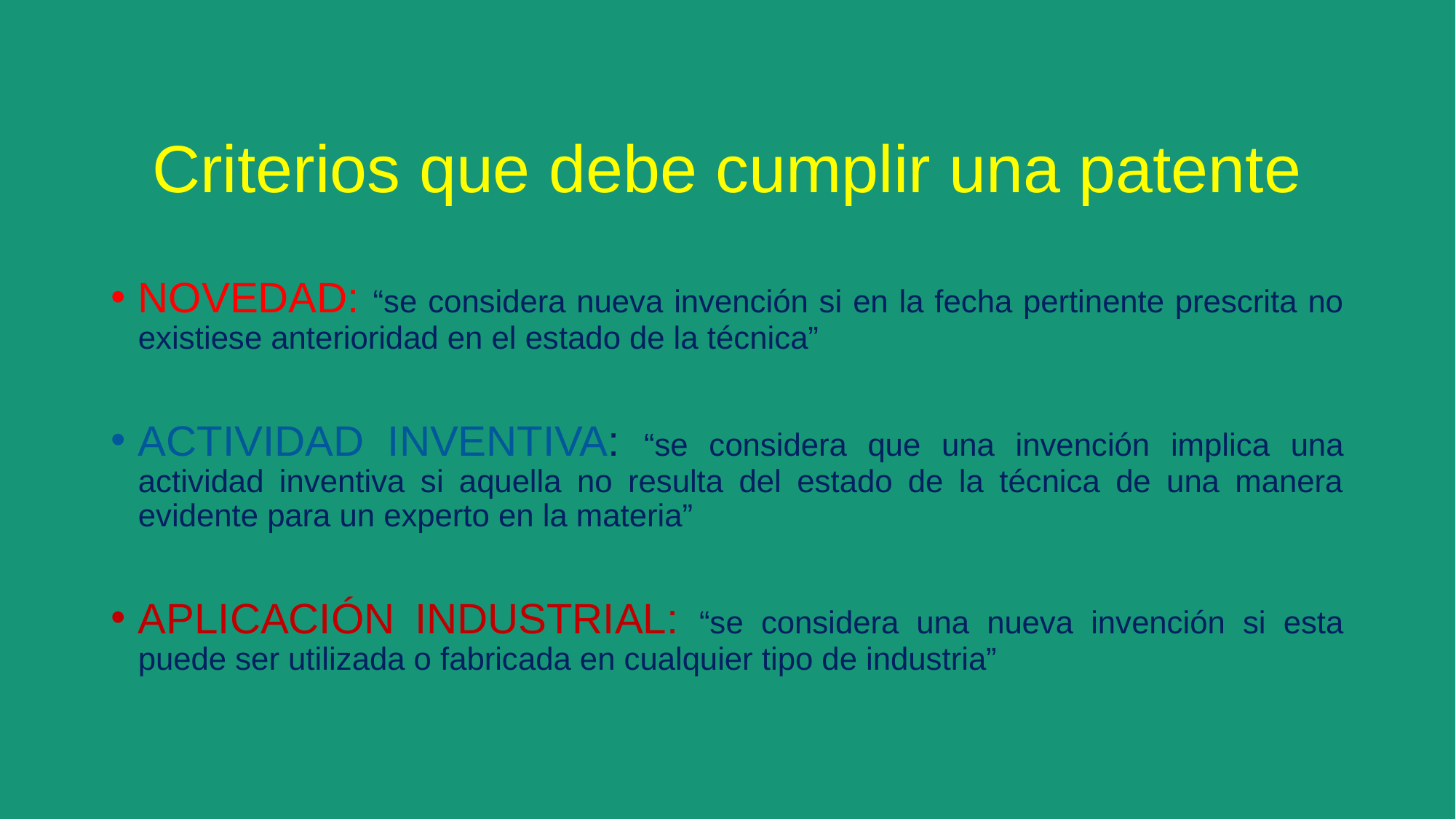

Criterios que debe cumplir una patente
NOVEDAD: “se considera nueva invención si en la fecha pertinente prescrita no existiese anterioridad en el estado de la técnica”

ACTIVIDAD INVENTIVA: “se considera que una invención implica una actividad inventiva si aquella no resulta del estado de la técnica de una manera evidente para un experto en la materia”

APLICACIÓN INDUSTRIAL: “se considera una nueva invención si esta puede ser utilizada o fabricada en cualquier tipo de industria”